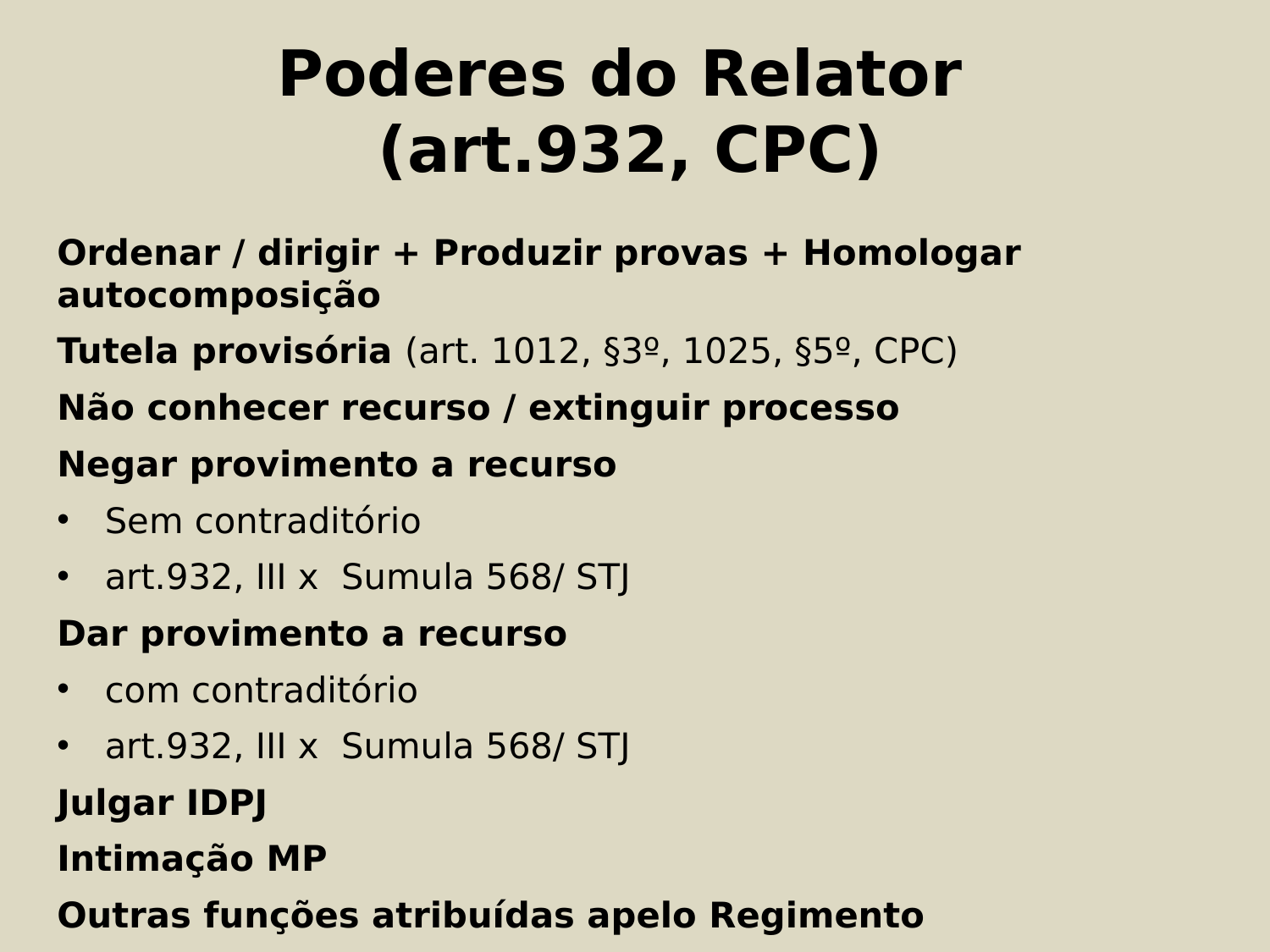

Poderes do Relator
(art.932, CPC)
Ordenar / dirigir + Produzir provas + Homologar autocomposição
Tutela provisória (art. 1012, §3º, 1025, §5º, CPC)
Não conhecer recurso / extinguir processo
Negar provimento a recurso
Sem contraditório
art.932, III x  Sumula 568/ STJ
Dar provimento a recurso
com contraditório
art.932, III x  Sumula 568/ STJ
Julgar IDPJ
Intimação MP
Outras funções atribuídas apelo Regimento